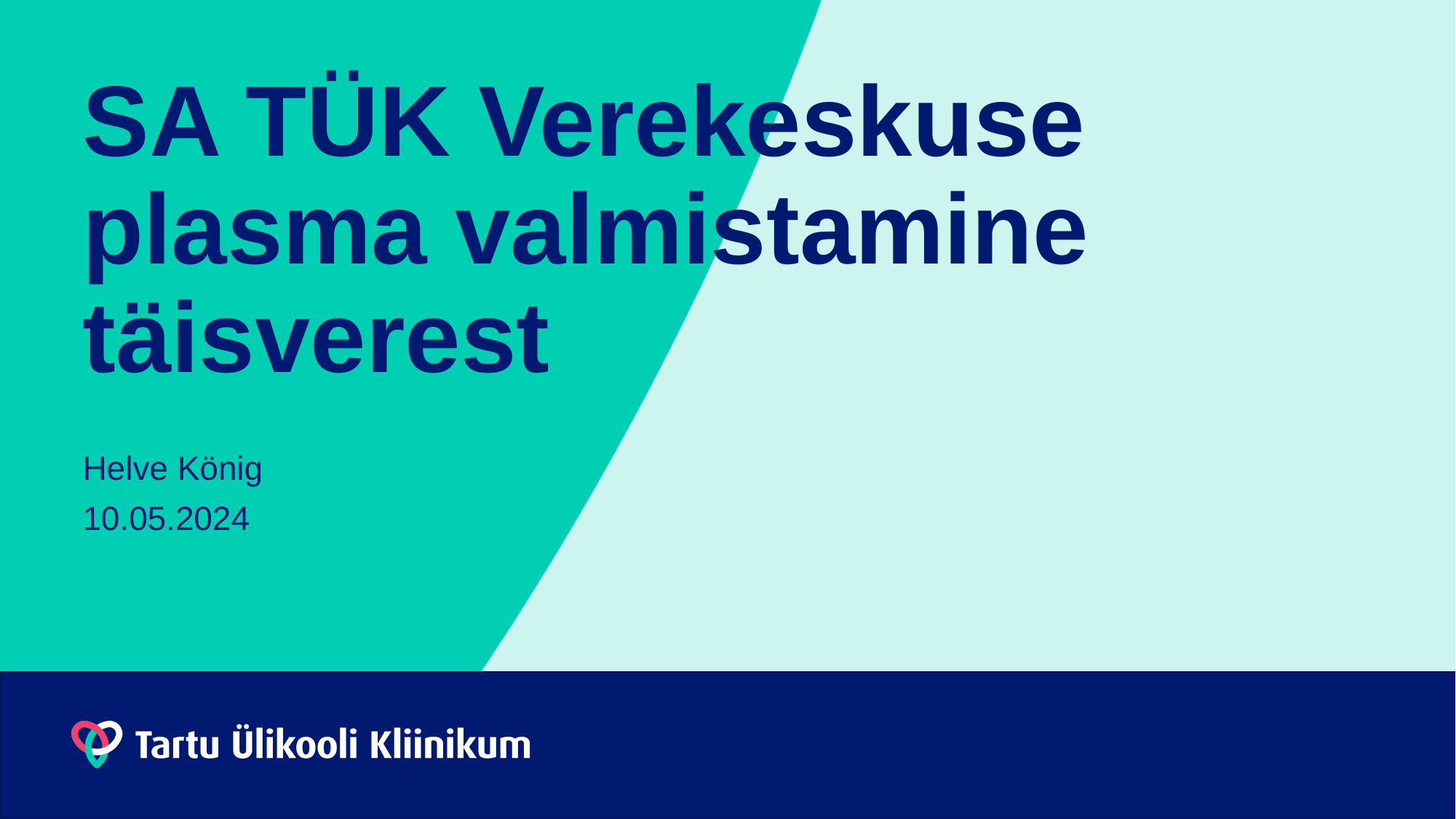

# SA TÜK Verekeskuse plasma valmistamine täisverest
Helve König
10.05.2024